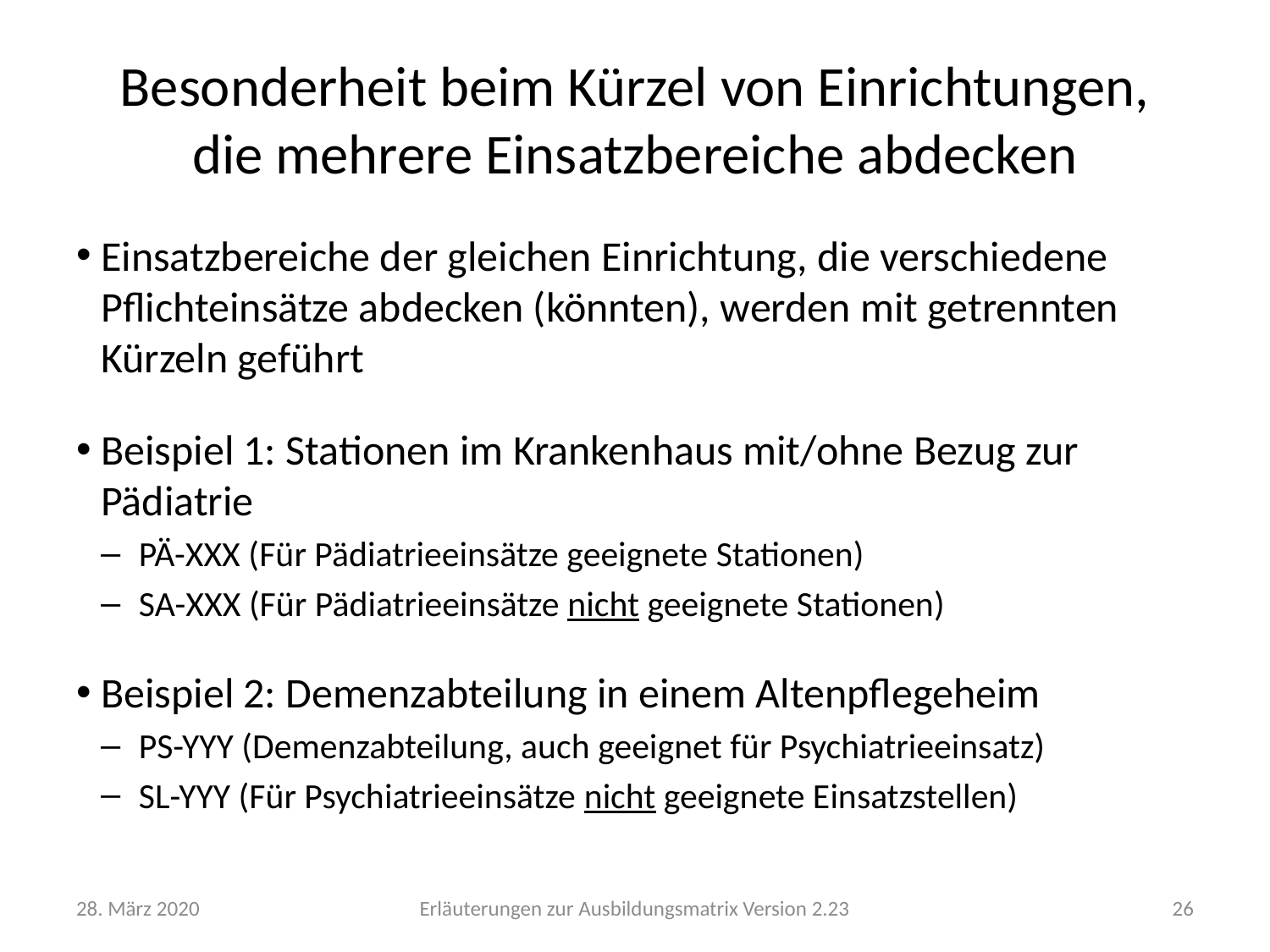

# Besonderheit beim Kürzel von Einrichtungen, die mehrere Einsatzbereiche abdecken
Einsatzbereiche der gleichen Einrichtung, die verschiedene Pflichteinsätze abdecken (könnten), werden mit getrennten Kürzeln geführt
Beispiel 1: Stationen im Krankenhaus mit/ohne Bezug zur Pädiatrie
PÄ-XXX (Für Pädiatrieeinsätze geeignete Stationen)
SA-XXX (Für Pädiatrieeinsätze nicht geeignete Stationen)
Beispiel 2: Demenzabteilung in einem Altenpflegeheim
PS-YYY (Demenzabteilung, auch geeignet für Psychiatrieeinsatz)
SL-YYY (Für Psychiatrieeinsätze nicht geeignete Einsatzstellen)
28. März 2020
Erläuterungen zur Ausbildungsmatrix Version 2.23
26